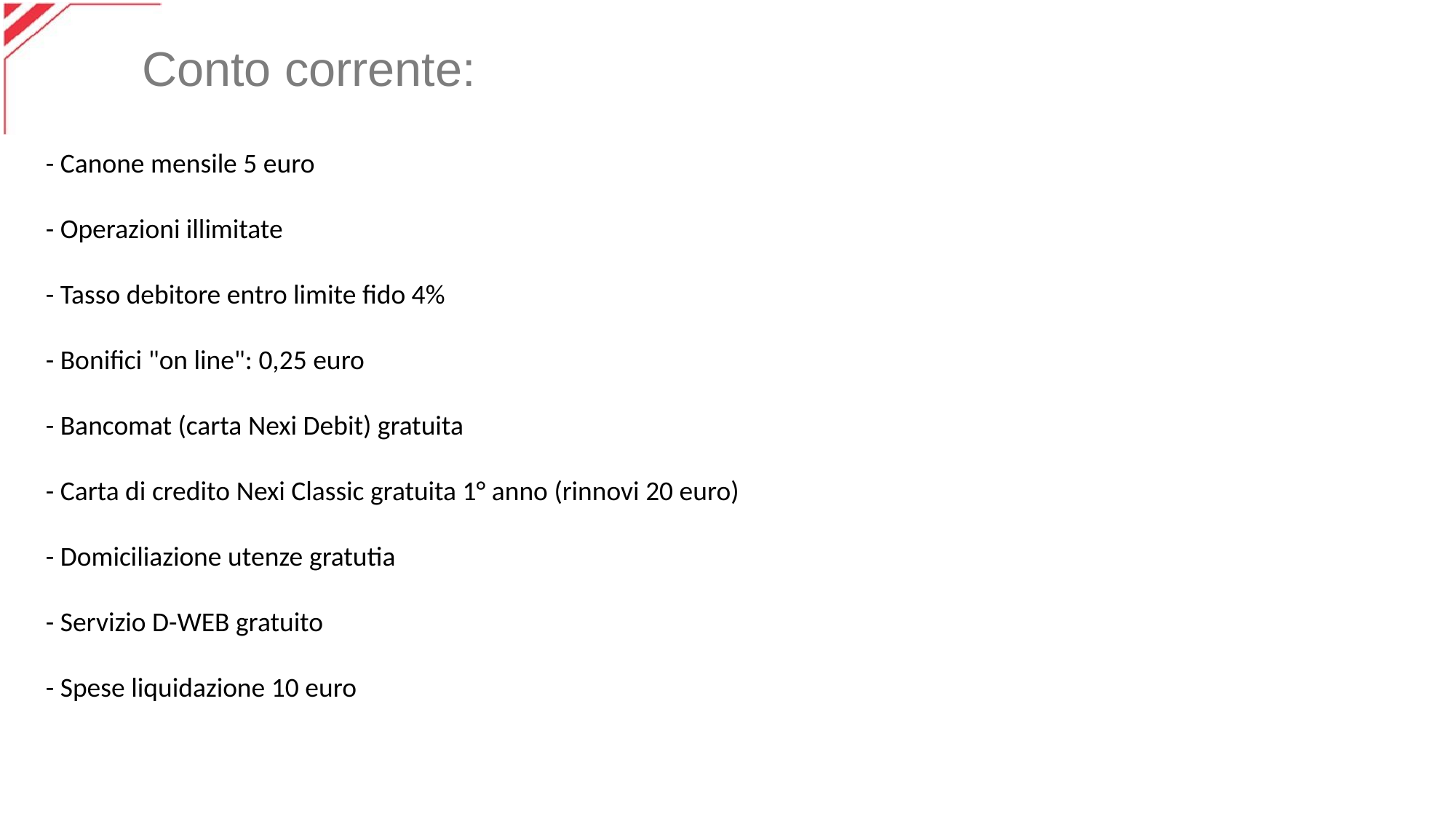

# Conto corrente:
- Canone mensile 5 euro​​
​
- Operazioni illimitate​​
​
- Tasso debitore entro limite fido 4%​​
​
- Bonifici "on line": 0,25 euro​​
​
- Bancomat (carta Nexi Debit) gratuita​​
​
- Carta di credito Nexi Classic gratuita 1° anno (rinnovi 20 euro)​​
​
- Domiciliazione utenze gratutia​​

- Servizio D-WEB gratuito​

- Spese liquidazione 10 euro​